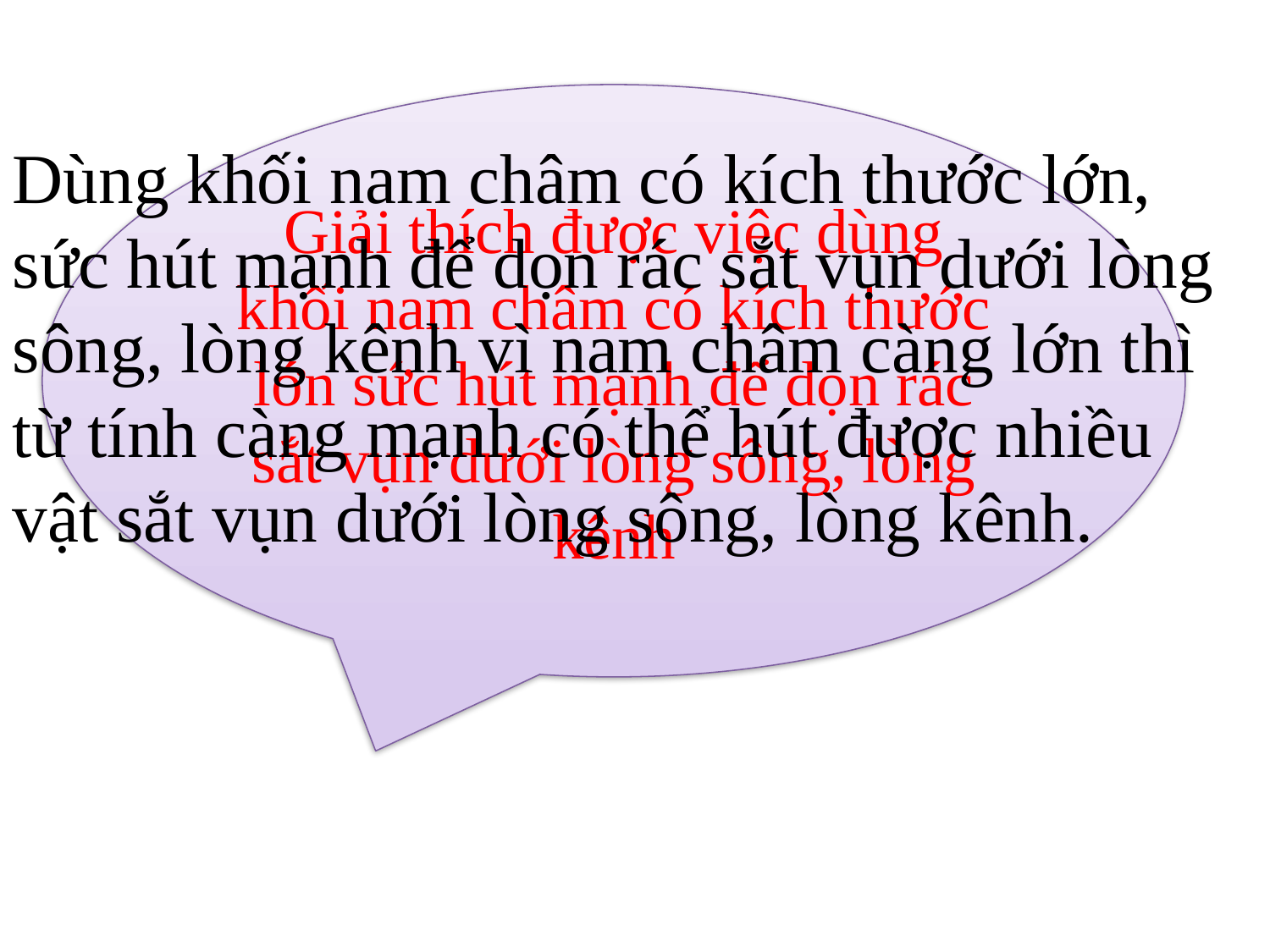

Giải thích được việc dùng khối nam châm có kích thước lớn sức hút mạnh để dọn rác sắt vụn dưới lòng sông, lòng kênh
Dùng khối nam châm có kích thước lớn, sức hút mạnh để dọn rác sắt vụn dưới lòng sông, lòng kênh vì nam châm càng lớn thì từ tính càng mạnh có thể hút được nhiều vật sắt vụn dưới lòng sông, lòng kênh.